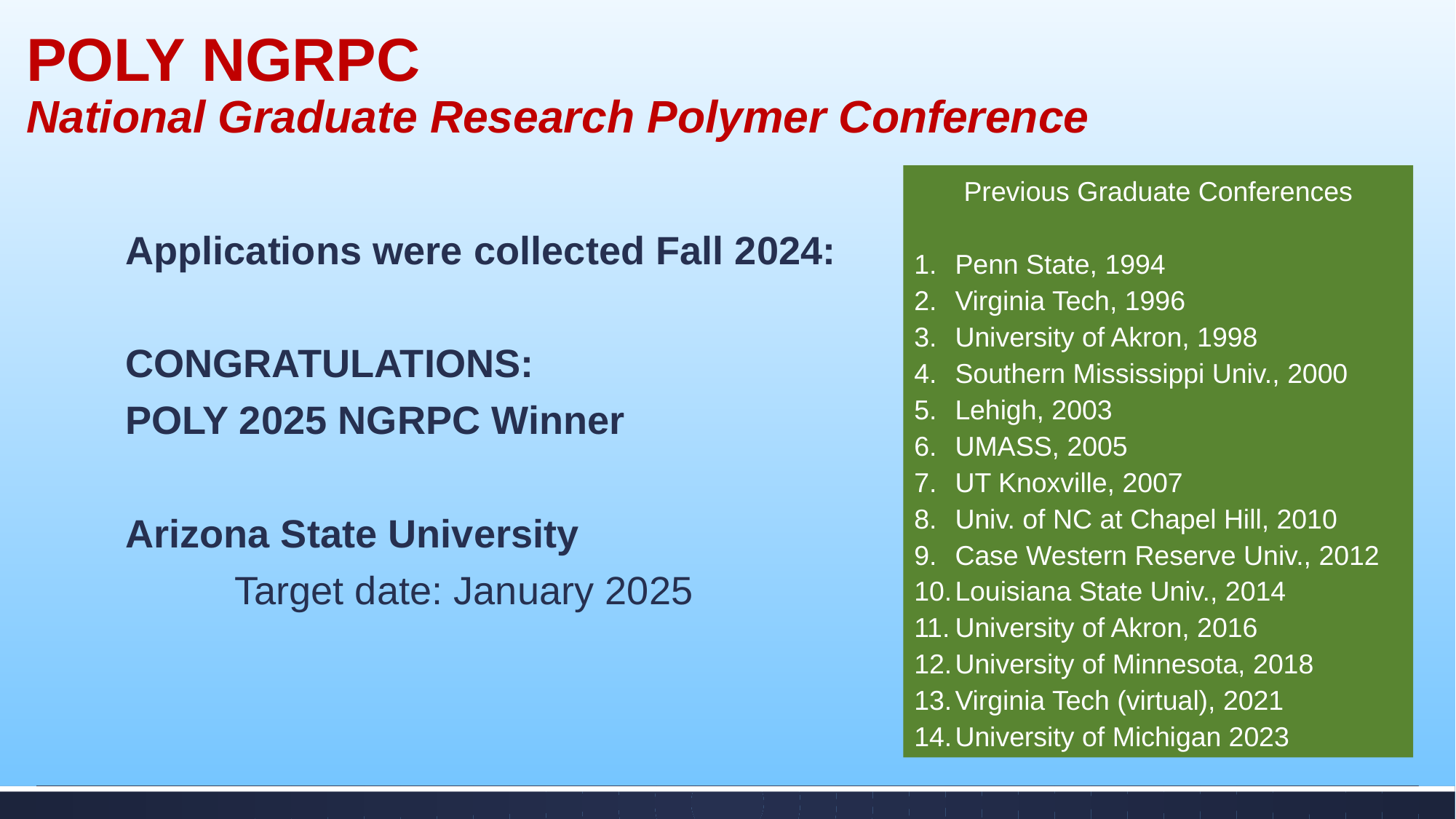

# POLY NGRPC National Graduate Research Polymer Conference
Previous Graduate Conferences

Penn State, 1994
Virginia Tech, 1996
University of Akron, 1998
Southern Mississippi Univ., 2000
Lehigh, 2003
UMASS, 2005
UT Knoxville, 2007
Univ. of NC at Chapel Hill, 2010
Case Western Reserve Univ., 2012
Louisiana State Univ., 2014
University of Akron, 2016
University of Minnesota, 2018
Virginia Tech (virtual), 2021
University of Michigan 2023
Applications were collected Fall 2024:

CONGRATULATIONS:
POLY 2025 NGRPC Winner

Arizona State University
	Target date: January 2025